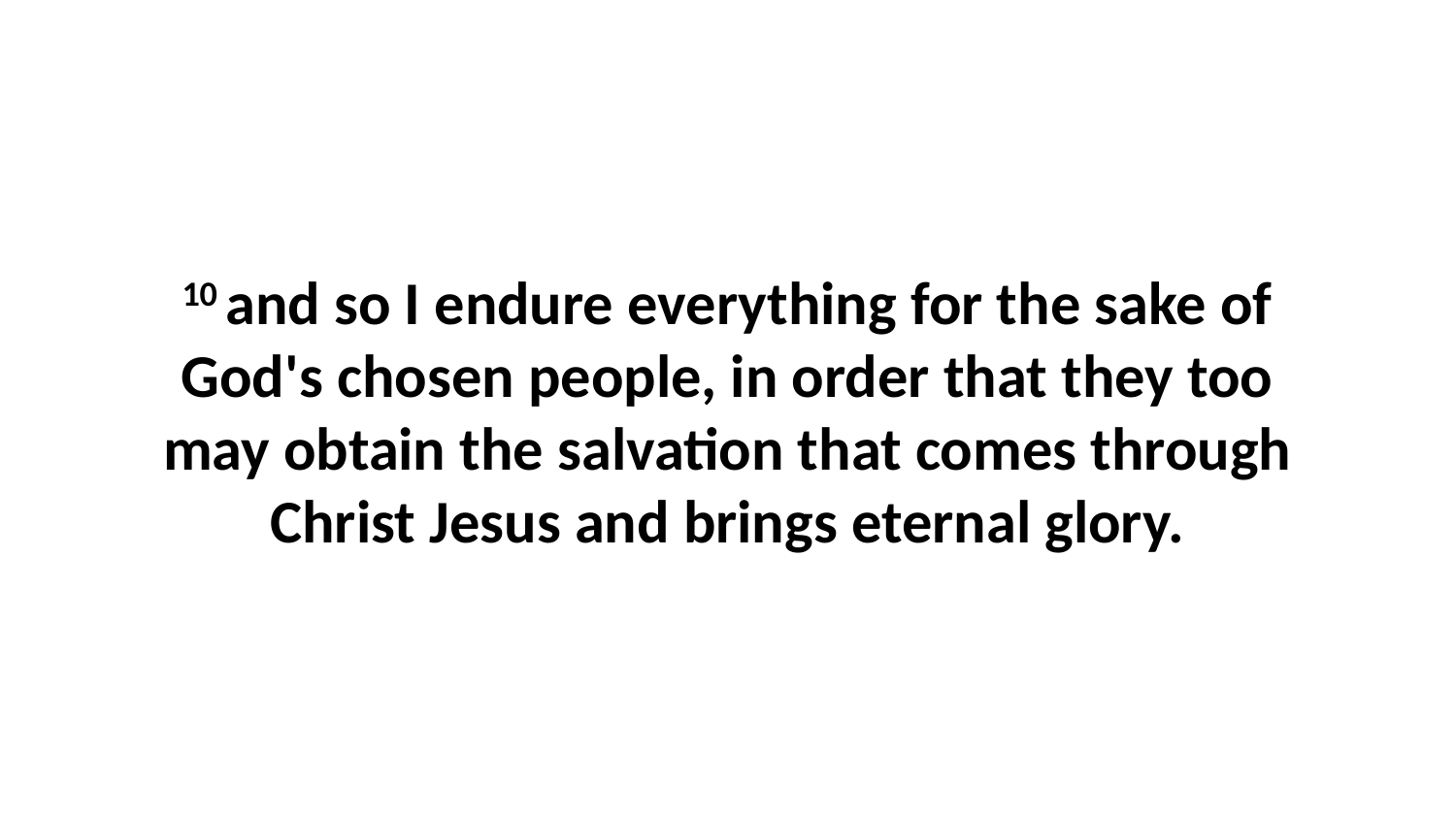

10 and so I endure everything for the sake of God's chosen people, in order that they too may obtain the salvation that comes through Christ Jesus and brings eternal glory.